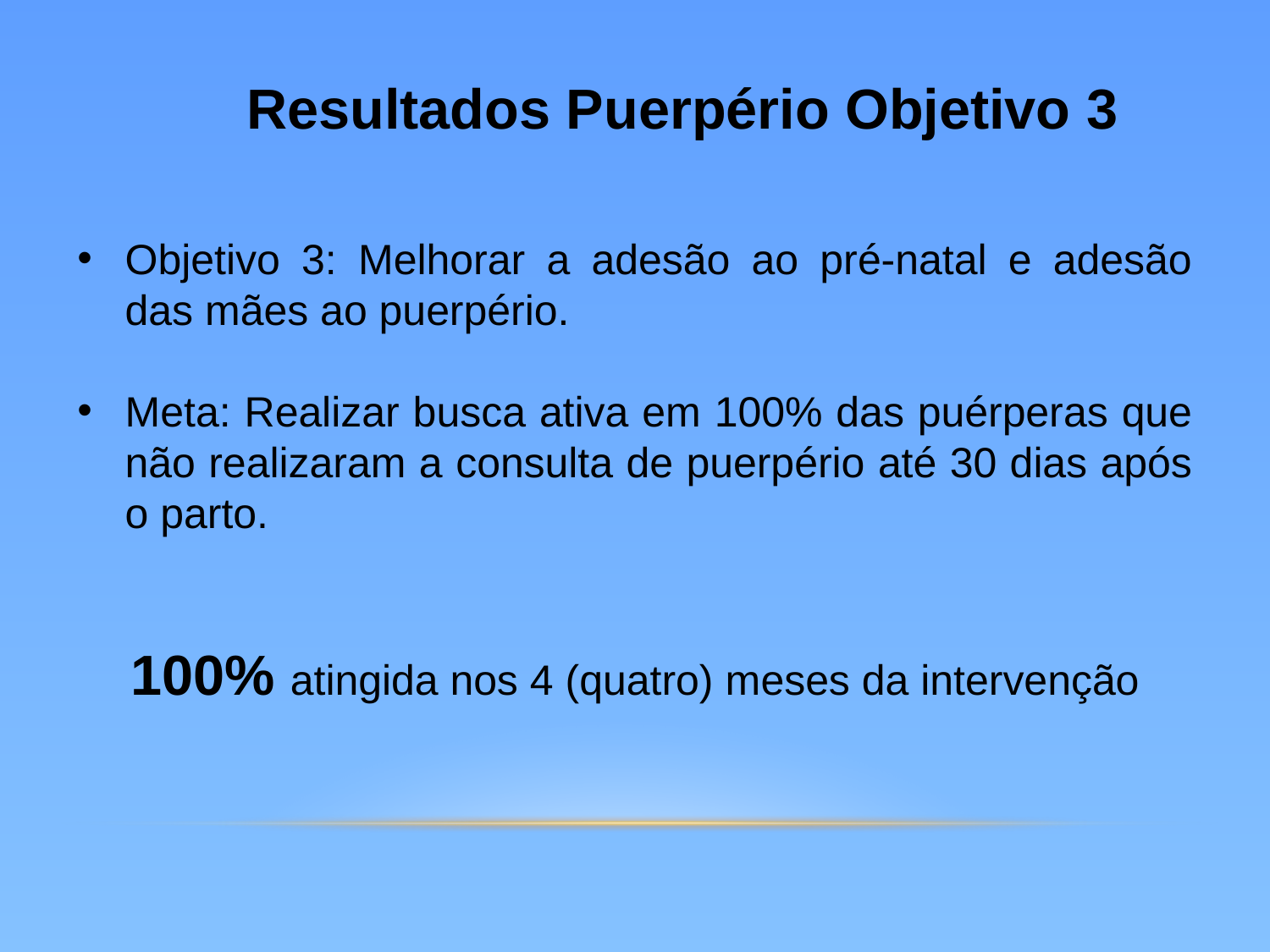

Resultados Puerpério Objetivo 3
Objetivo 3: Melhorar a adesão ao pré-natal e adesão das mães ao puerpério.

Meta: Realizar busca ativa em 100% das puérperas que não realizaram a consulta de puerpério até 30 dias após o parto.

100% atingida nos 4 (quatro) meses da intervenção